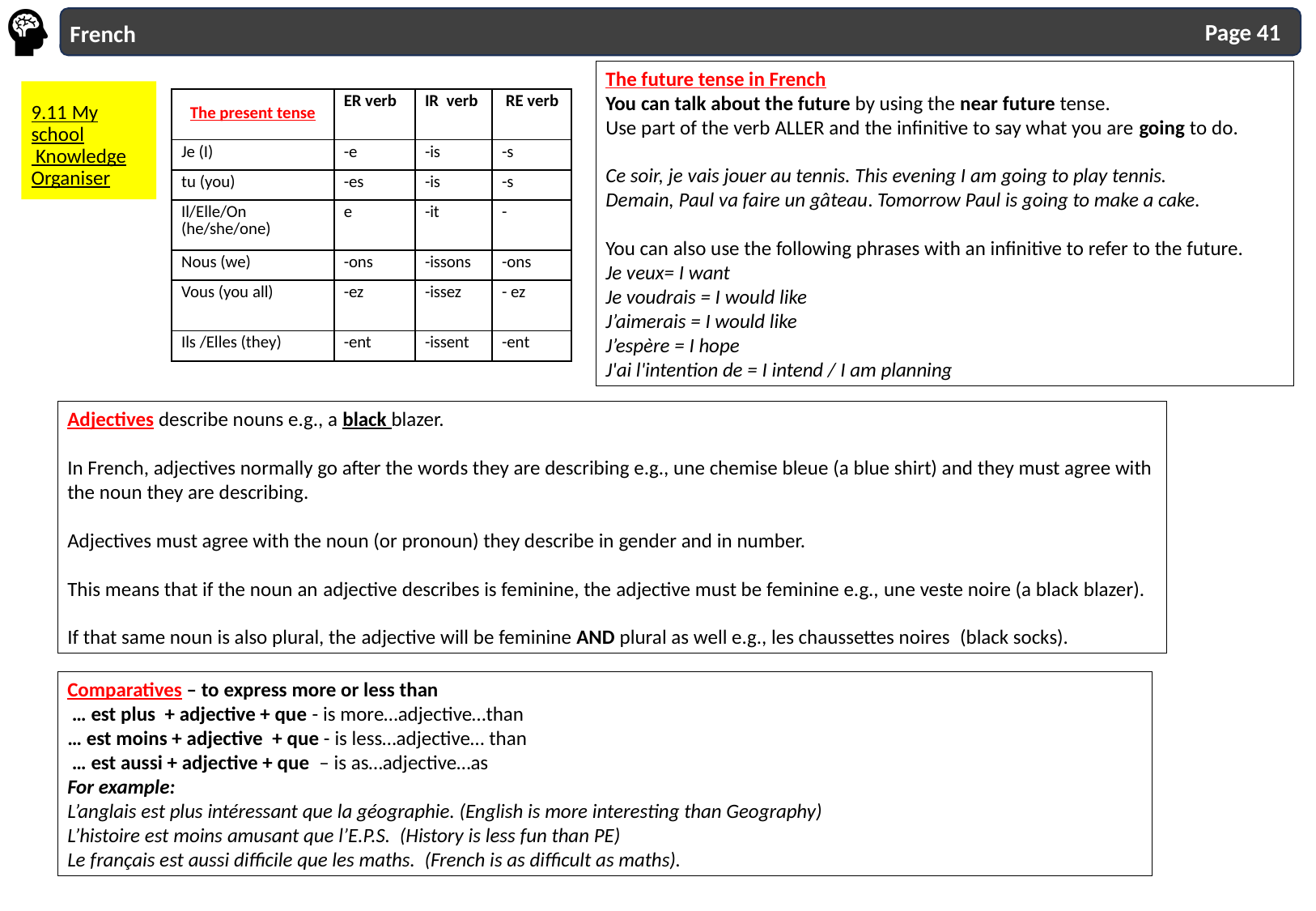

French
The future tense in French
You can talk about the future by using the near future tense.
Use part of the verb ALLER and the infinitive to say what you are going to do.

Ce soir, je vais jouer au tennis. This evening I am going to play tennis.
Demain, Paul va faire un gâteau. Tomorrow Paul is going to make a cake.

You can also use the following phrases with an infinitive to refer to the future.
Je veux= I want
Je voudrais = I would like
J’aimerais = I would like
J’espère = I hope
J'ai l'intention de = I intend / I am planning
9.11 My school
 Knowledge Organiser
| ​The present tense | ER verb ​ | IR  verb​ | RE verb​ |
| --- | --- | --- | --- |
| Je (I)​ | -e​ | -is | -s |
| tu (you)​ | -es​ | -is | -s​ |
| Il/Elle/On (he/she/one) ​ | e | -it | - |
| Nous (we)​ | -ons | -issons | -ons |
| Vous (you all)​ | -ez | -issez​ | - ez |
| Ils /Elles (they) ​ | -ent​ | -issent | -ent​ |
Adjectives describe nouns e.g., a black blazer.

In French, adjectives normally go after the words they are describing e.g., une chemise bleue (a blue shirt) and they must agree with the noun they are describing.

Adjectives must agree with the noun (or pronoun) they describe in gender and in number.

This means that if the noun an adjective describes is feminine, the adjective must be feminine e.g., une veste noire (a black blazer).

If that same noun is also plural, the adjective will be feminine AND plural as well e.g., les chaussettes noires  (black socks).
Comparatives – to express more or less than
 … est plus  + adjective + que - is more…adjective…than
… est moins + adjective  + que - is less…adjective… than
 … est aussi + adjective + que  – is as…adjective…as
For example:
L’anglais est plus intéressant que la géographie. (English is more interesting than Geography)
L’histoire est moins amusant que l’E.P.S.  (History is less fun than PE)
Le français est aussi difficile que les maths.  (French is as difficult as maths).